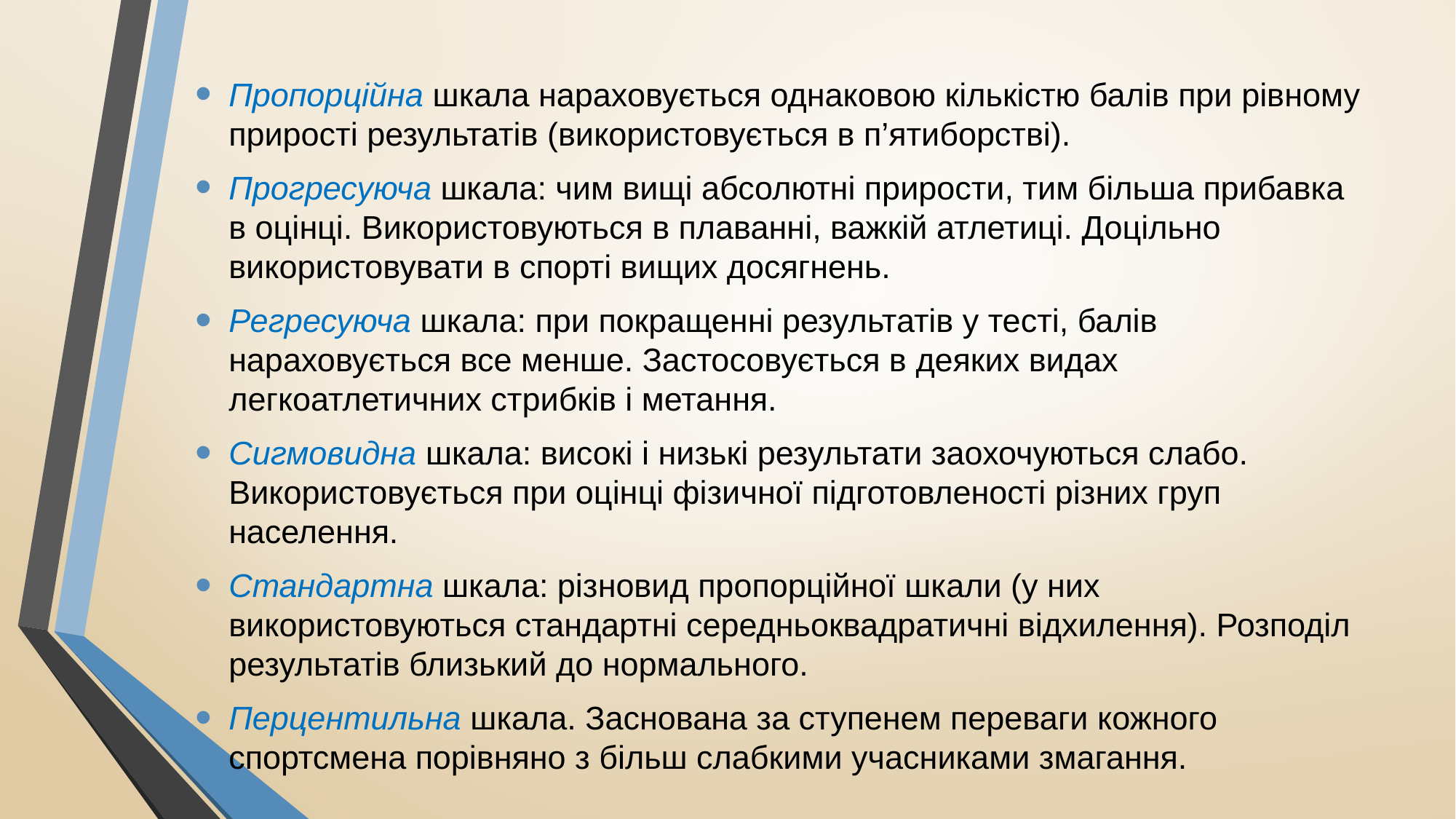

Пропорційна шкала нараховується однаковою кількістю балів при рівному прирості результатів (використовується в п’ятиборстві).
Прогресуюча шкала: чим вищі абсолютні прирости, тим більша прибавка в оцінці. Використовуються в плаванні, важкій атлетиці. Доцільно використовувати в спорті вищих досягнень.
Регресуюча шкала: при покращенні результатів у тесті, балів нараховується все менше. Застосовується в деяких видах легкоатлетичних стрибків і метання.
Сигмовидна шкала: високі і низькі результати заохочуються слабо. Використовується при оцінці фізичної підготовленості різних груп населення.
Стандартна шкала: різновид пропорційної шкали (у них використовуються стандартні середньоквадратичні відхилення). Розподіл результатів близький до нормального.
Перцентильна шкала. Заснована за ступенем переваги кожного спортсмена порівняно з більш слабкими учасниками змагання.